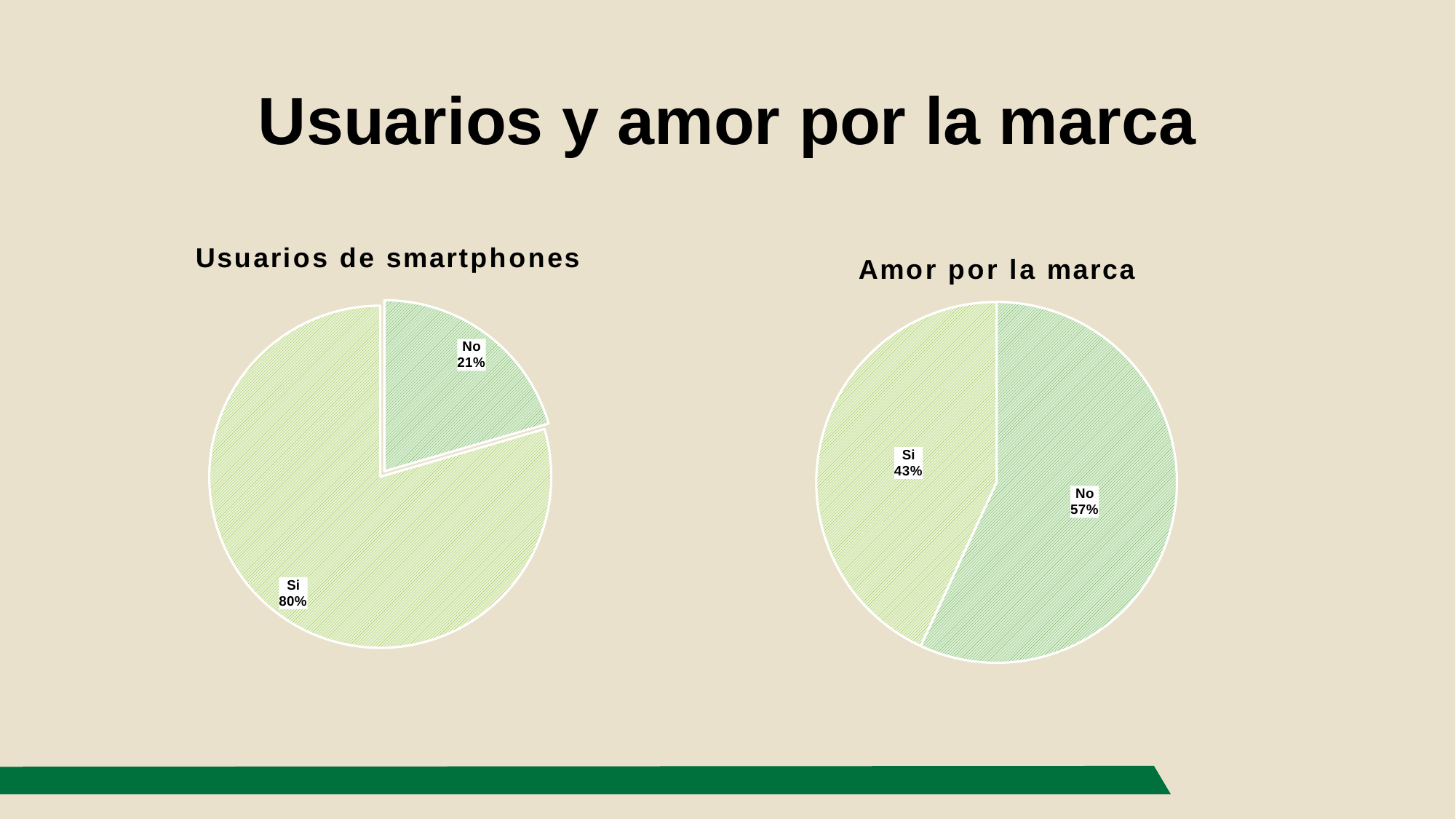

# Usuarios y amor por la marca

### Chart: Usuarios de smartphones

| Category |  |
|---|---|
| No | 82.0 |
| Si | 318.0 |

### Chart: Amor por la marca

| Category |  |
|---|---|
| No | 181.0 |
| Si | 137.0 |